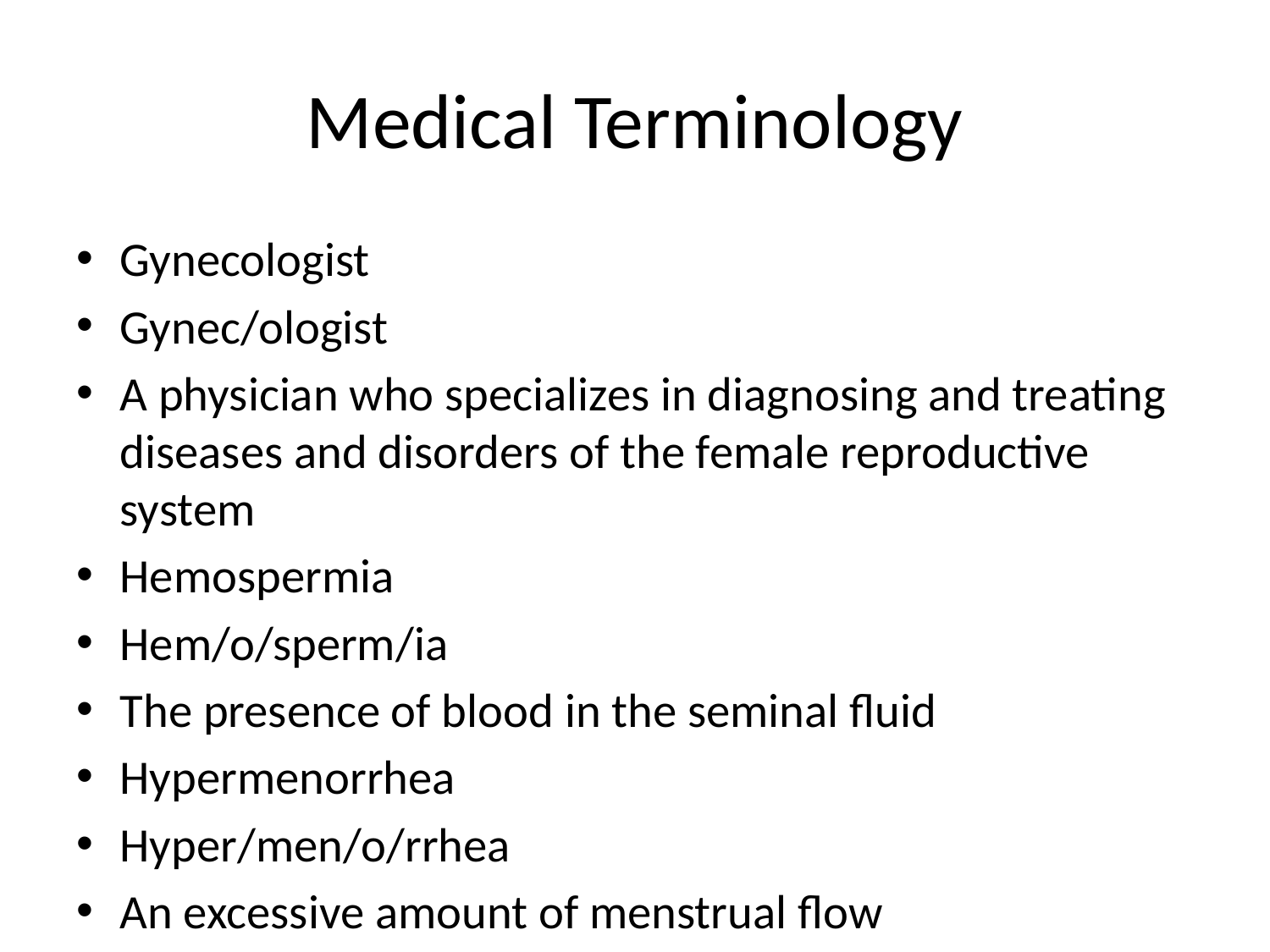

# Medical Terminology
Gynecologist
Gynec/ologist
A physician who specializes in diagnosing and treating diseases and disorders of the female reproductive system
Hemospermia
Hem/o/sperm/ia
The presence of blood in the seminal fluid
Hypermenorrhea
Hyper/men/o/rrhea
An excessive amount of menstrual flow